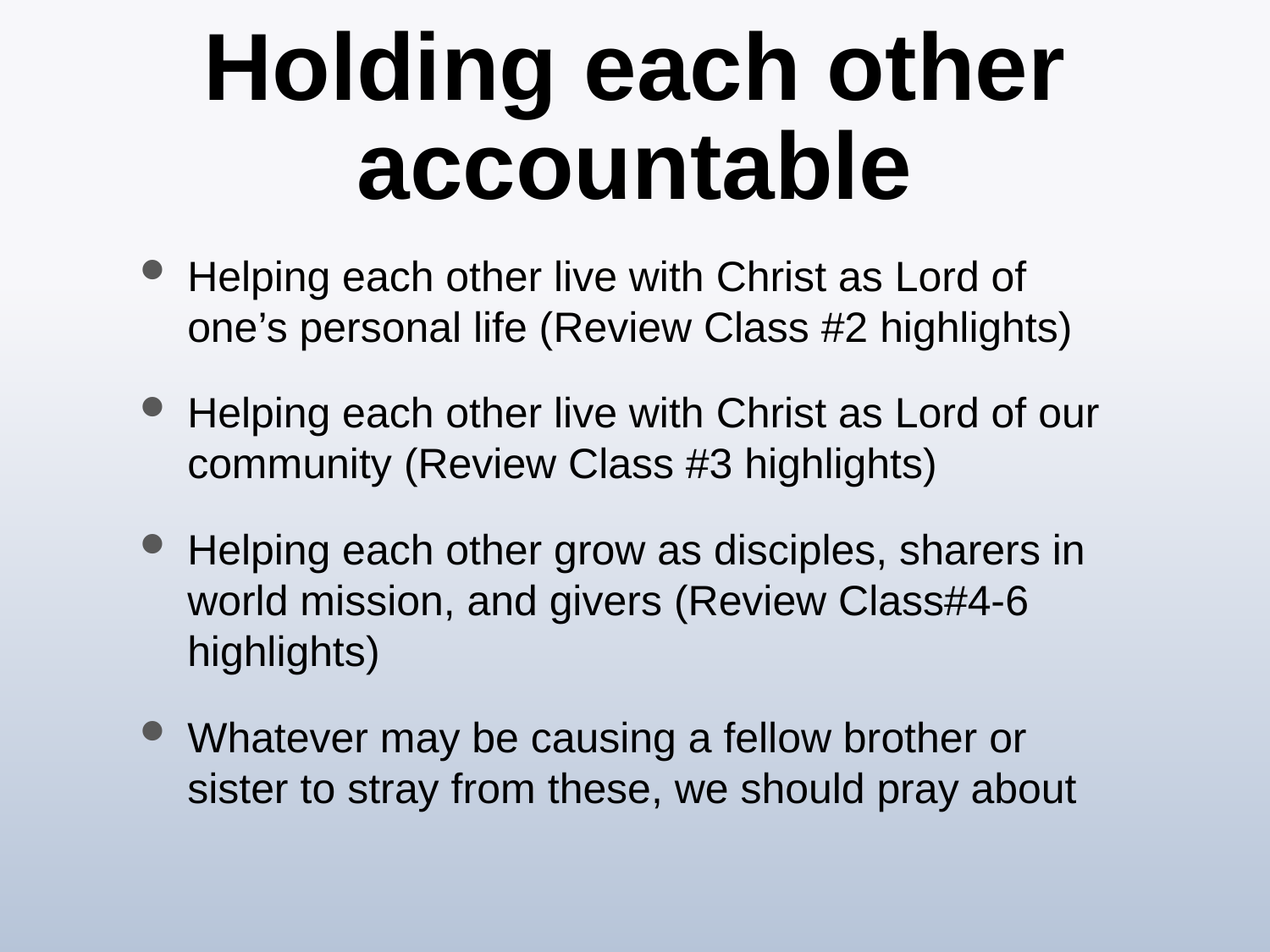

# Holding each other accountable
Helping each other live with Christ as Lord of one’s personal life (Review Class #2 highlights)
Helping each other live with Christ as Lord of our community (Review Class #3 highlights)
Helping each other grow as disciples, sharers in world mission, and givers (Review Class#4-6 highlights)
Whatever may be causing a fellow brother or sister to stray from these, we should pray about